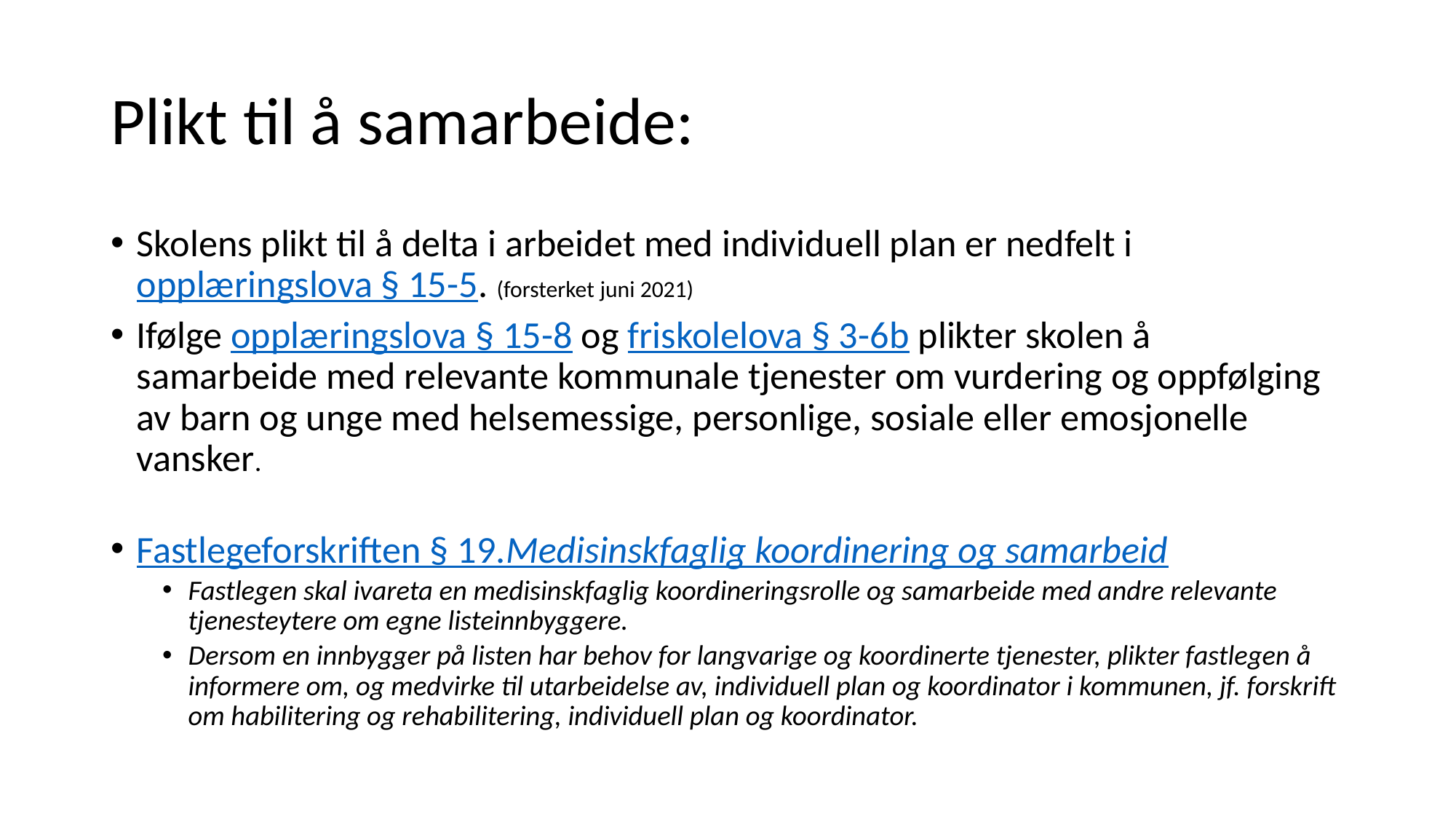

# Plikt til å samarbeide:
Skolens plikt til å delta i arbeidet med individuell plan er nedfelt i opplæringslova § 15-5.​ (forsterket juni 2021)
Ifølge opplæringslova § 15-8 og friskolelova § 3-6b plikter skolen å samarbeide med relevante kommunale tjenester om vurdering og oppfølging av barn og unge med helsemessige, personlige, sosiale eller emosjonelle vansker. ​

Fastlegeforskriften § 19.Medisinskfaglig koordinering og samarbeid​
Fastlegen skal ivareta en medisinskfaglig koordineringsrolle og samarbeide med andre relevante tjenesteytere om egne listeinnbyggere.​
Dersom en innbygger på listen har behov for langvarige og koordinerte tjenester, plikter fastlegen å informere om, og medvirke til utarbeidelse av, individuell plan og koordinator i kommunen, jf. forskrift om habilitering og rehabilitering, individuell plan og koordinator.